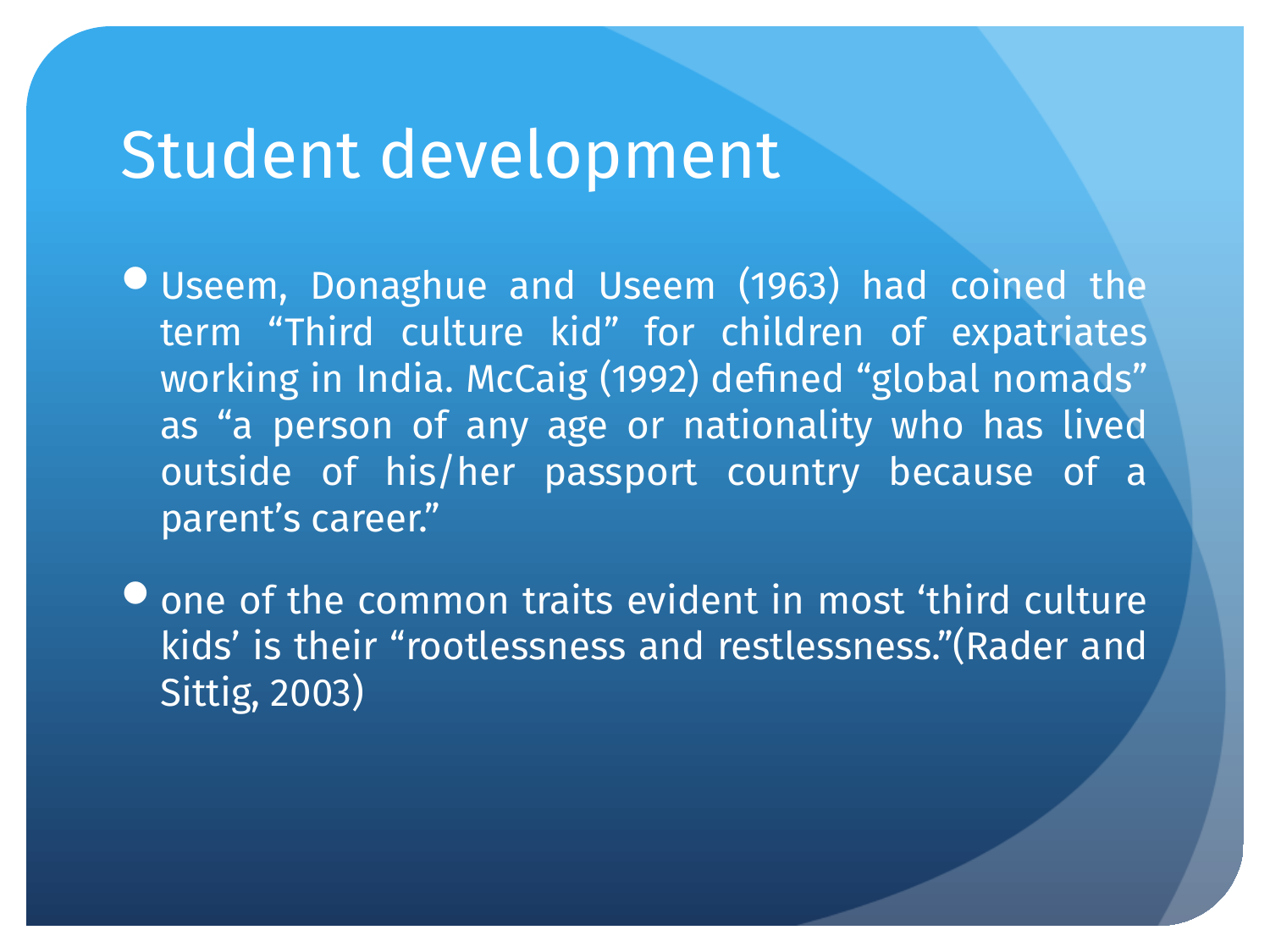

# Student development
Useem, Donaghue and Useem (1963) had coined the term “Third culture kid” for children of expatriates working in India. McCaig (1992) defined “global nomads” as “a person of any age or nationality who has lived outside of his/her passport country because of a parent’s career.”
one of the common traits evident in most ‘third culture kids’ is their “rootlessness and restlessness.”(Rader and Sittig, 2003)